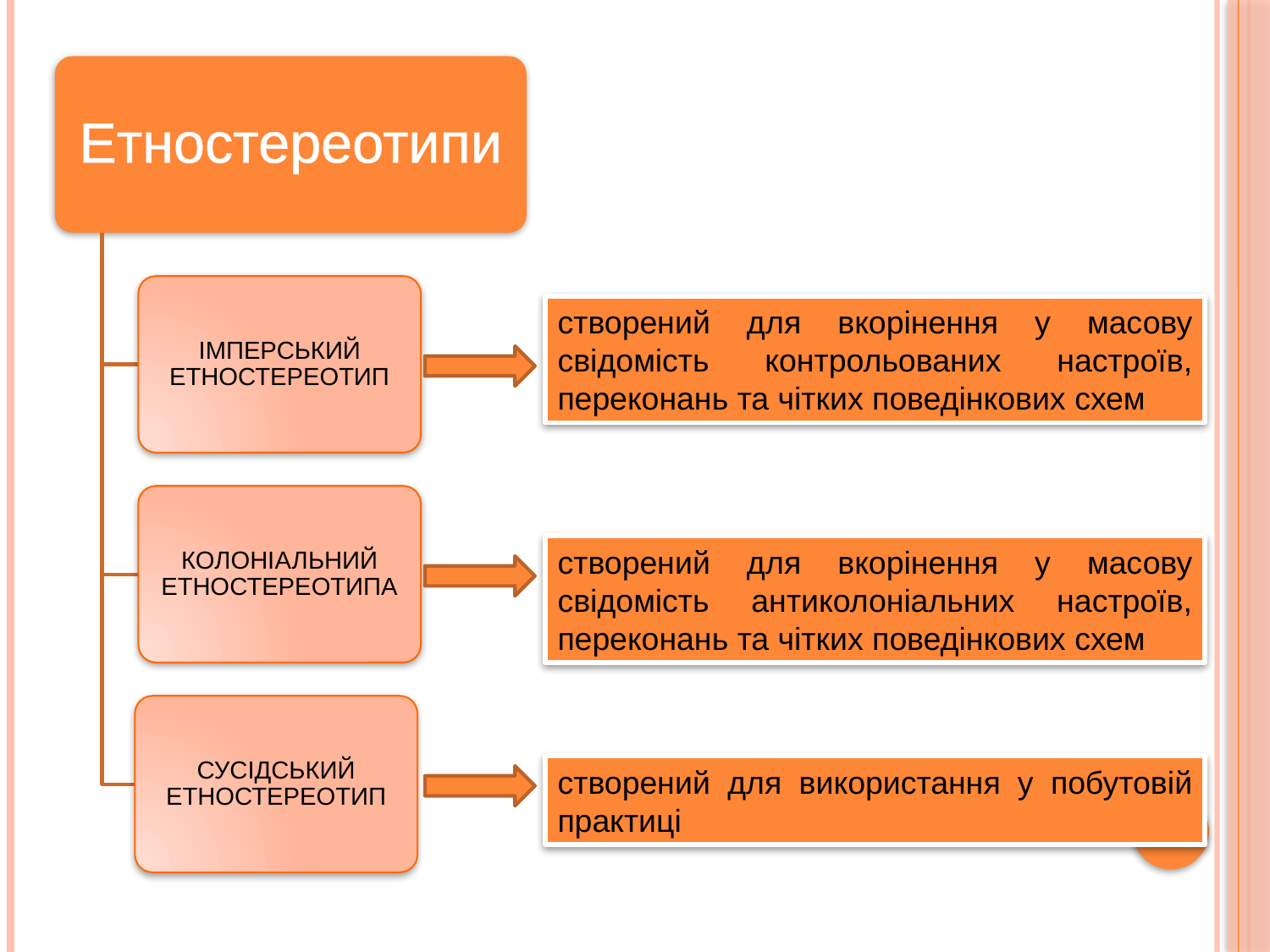

Етностереотипи
ІМПЕРСЬКИЙ ЕТНОСТЕРЕОТИП
КОЛОНІАЛЬНИЙ ЕТНОСТЕРЕОТИПА
СУСІДСЬКИЙ ЕТНОСТЕРЕОТИП
створений для вкорінення у масову свідомість контрольованих настроїв, переконань та чітких поведінкових схем

створений для вкорінення у масову свідомість антиколоніальних настроїв, переконань та чітких поведінкових схем

створений для використання у побутовій практиці